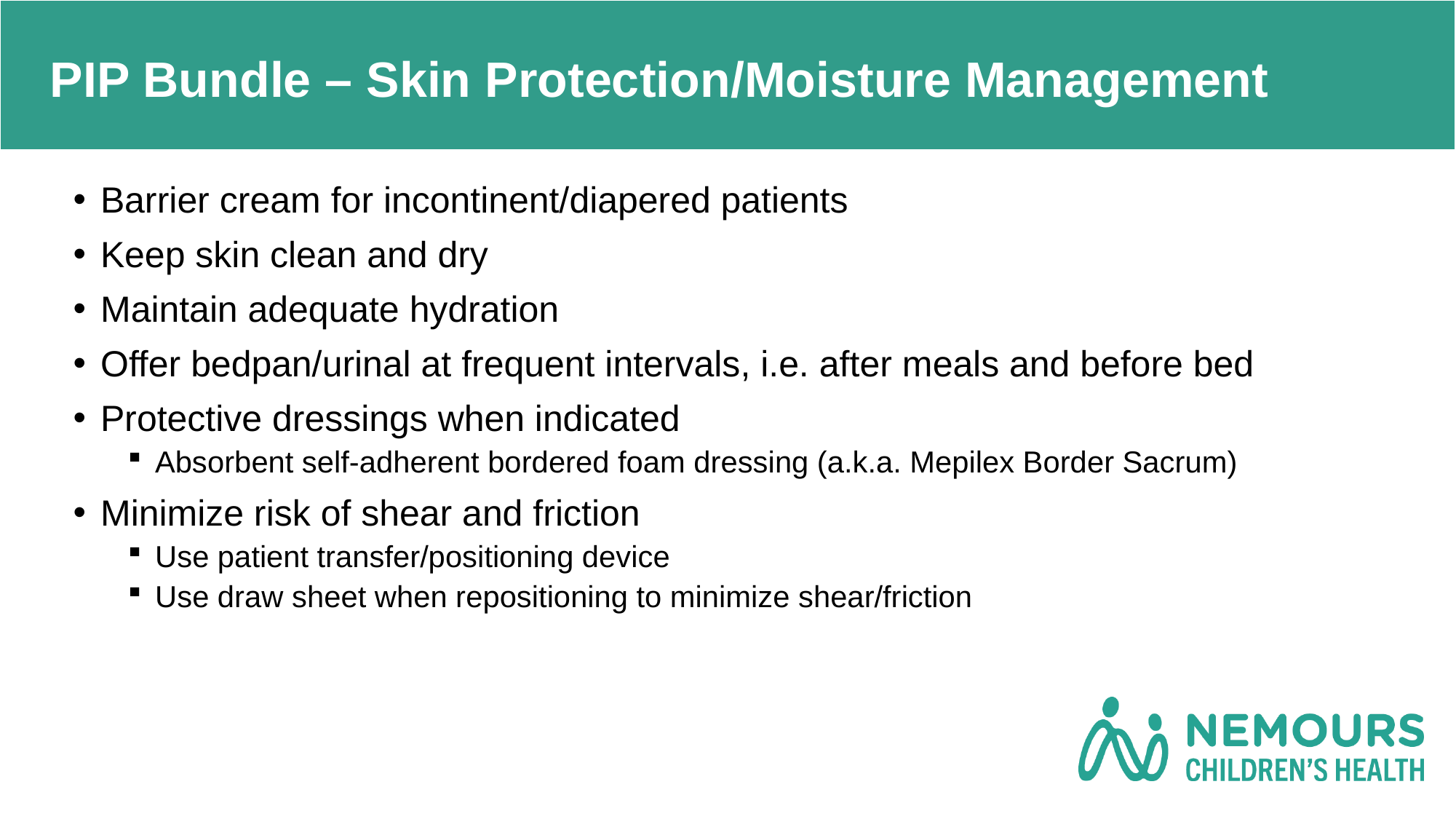

# PIP Bundle – Skin Protection/Moisture Management
Barrier cream for incontinent/diapered patients
Keep skin clean and dry
Maintain adequate hydration
Offer bedpan/urinal at frequent intervals, i.e. after meals and before bed
Protective dressings when indicated
Absorbent self-adherent bordered foam dressing (a.k.a. Mepilex Border Sacrum)
Minimize risk of shear and friction
Use patient transfer/positioning device
Use draw sheet when repositioning to minimize shear/friction